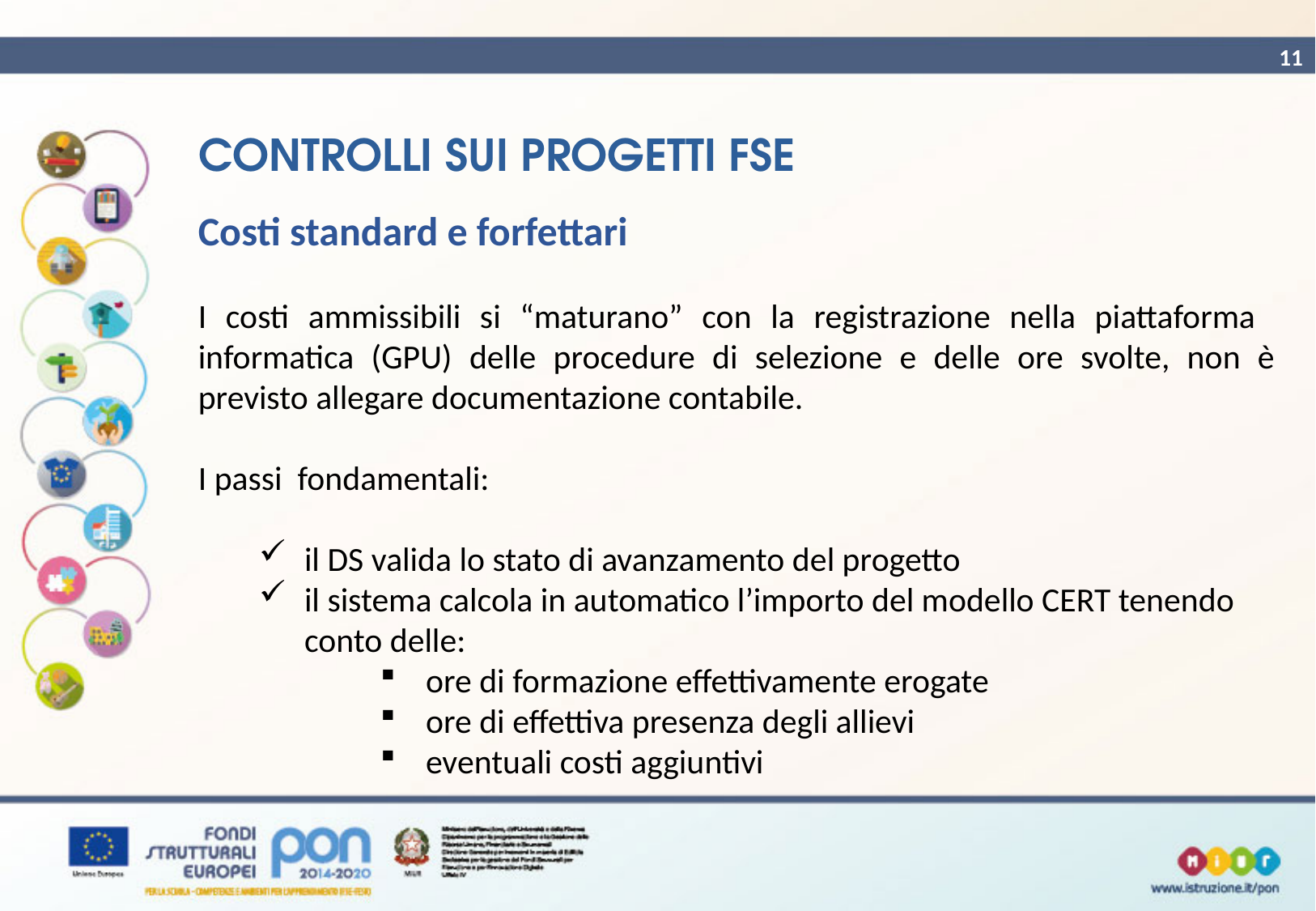

11
# CONTROLLI SUI PROGETTI FSE
Costi standard e forfettari

I costi ammissibili si “maturano” con la registrazione nella piattaforma  informatica (GPU) delle procedure di selezione e delle ore svolte, non è previsto allegare documentazione contabile.

I passi  fondamentali:

il DS valida lo stato di avanzamento del progetto
il sistema calcola in automatico l’importo del modello CERT tenendo conto delle:
ore di formazione effettivamente erogate
ore di effettiva presenza degli allievi
eventuali costi aggiuntivi